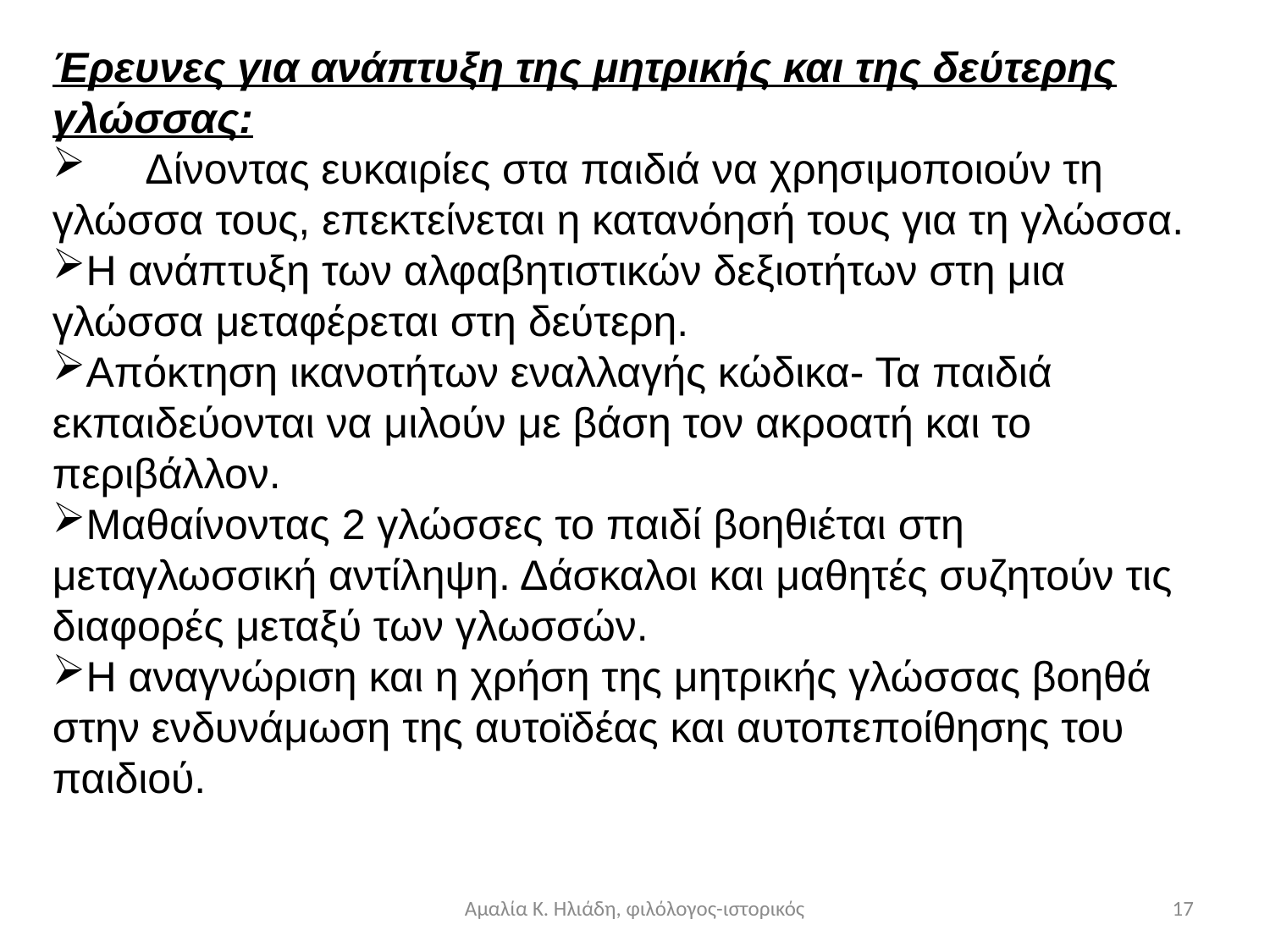

Έρευνες για ανάπτυξη της μητρικής και της δεύτερης γλώσσας:
     Δίνοντας ευκαιρίες στα παιδιά να χρησιμοποιούν τη γλώσσα τους, επεκτείνεται η κατανόησή τους για τη γλώσσα.
Η ανάπτυξη των αλφαβητιστικών δεξιοτήτων στη μια γλώσσα μεταφέρεται στη δεύτερη.
Απόκτηση ικανοτήτων εναλλαγής κώδικα- Τα παιδιά εκπαιδεύονται να μιλούν με βάση τον ακροατή και το περιβάλλον.
Μαθαίνοντας 2 γλώσσες το παιδί βοηθιέται στη μεταγλωσσική αντίληψη. Δάσκαλοι και μαθητές συζητούν τις διαφορές μεταξύ των γλωσσών.
Η αναγνώριση και η χρήση της μητρικής γλώσσας βοηθά στην ενδυνάμωση της αυτοϊδέας και αυτοπεποίθησης του παιδιού.

Αμαλία Κ. Ηλιάδη, φιλόλογος-ιστορικός
17